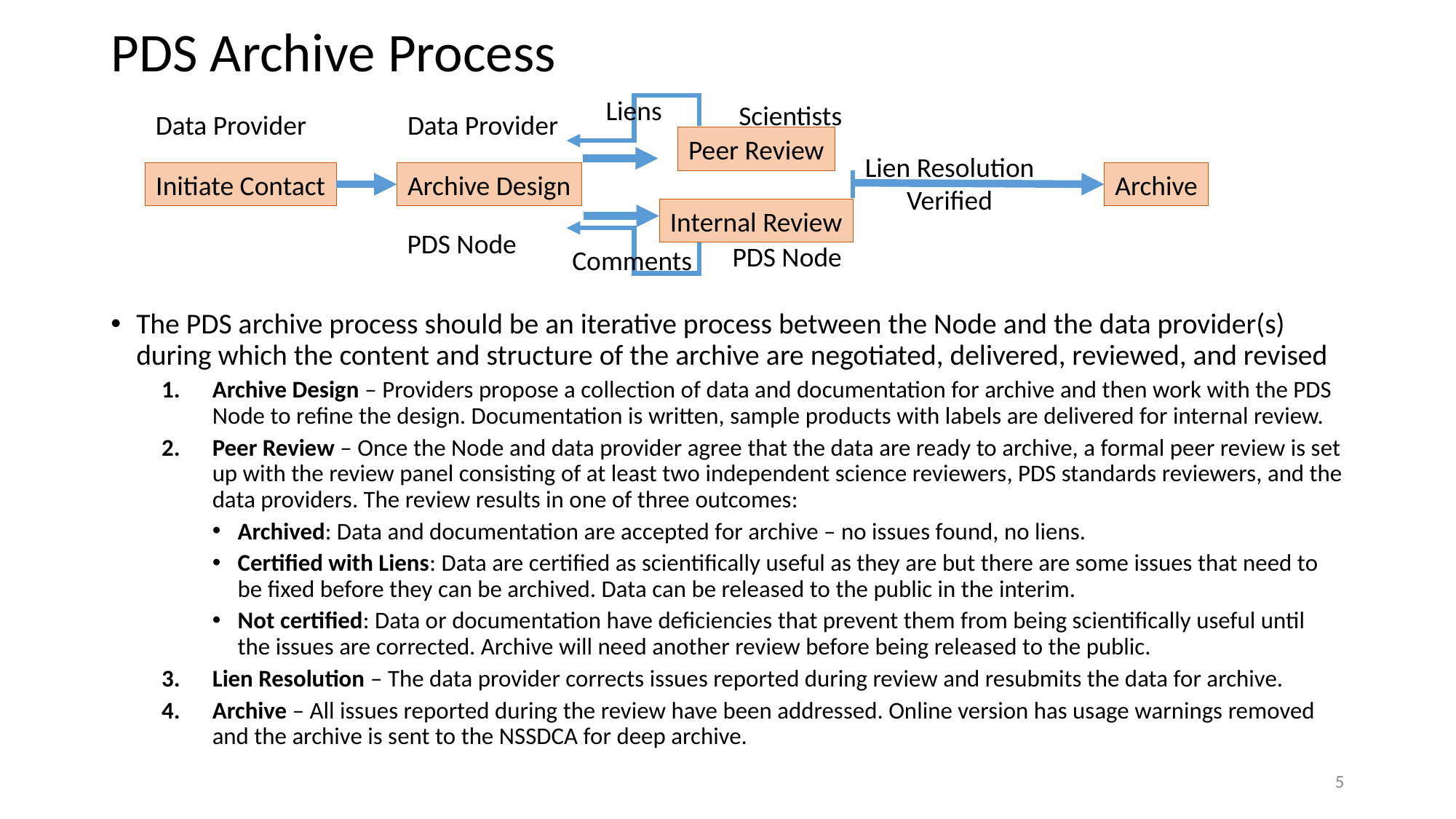

# PDS Archive Process
Liens
Scientists
Data Provider
Data Provider
Peer Review
Initiate Contact
Archive Design
Archive
Lien Resolution
Verified
Internal Review
PDS Node
PDS Node
Comments
The PDS archive process should be an iterative process between the Node and the data provider(s) during which the content and structure of the archive are negotiated, delivered, reviewed, and revised
Archive Design – Providers propose a collection of data and documentation for archive and then work with the PDS Node to refine the design. Documentation is written, sample products with labels are delivered for internal review.
Peer Review – Once the Node and data provider agree that the data are ready to archive, a formal peer review is set up with the review panel consisting of at least two independent science reviewers, PDS standards reviewers, and the data providers. The review results in one of three outcomes:
Archived: Data and documentation are accepted for archive – no issues found, no liens.
Certified with Liens: Data are certified as scientifically useful as they are but there are some issues that need to be fixed before they can be archived. Data can be released to the public in the interim.
Not certified: Data or documentation have deficiencies that prevent them from being scientifically useful until the issues are corrected. Archive will need another review before being released to the public.
Lien Resolution – The data provider corrects issues reported during review and resubmits the data for archive.
Archive – All issues reported during the review have been addressed. Online version has usage warnings removed and the archive is sent to the NSSDCA for deep archive.
5